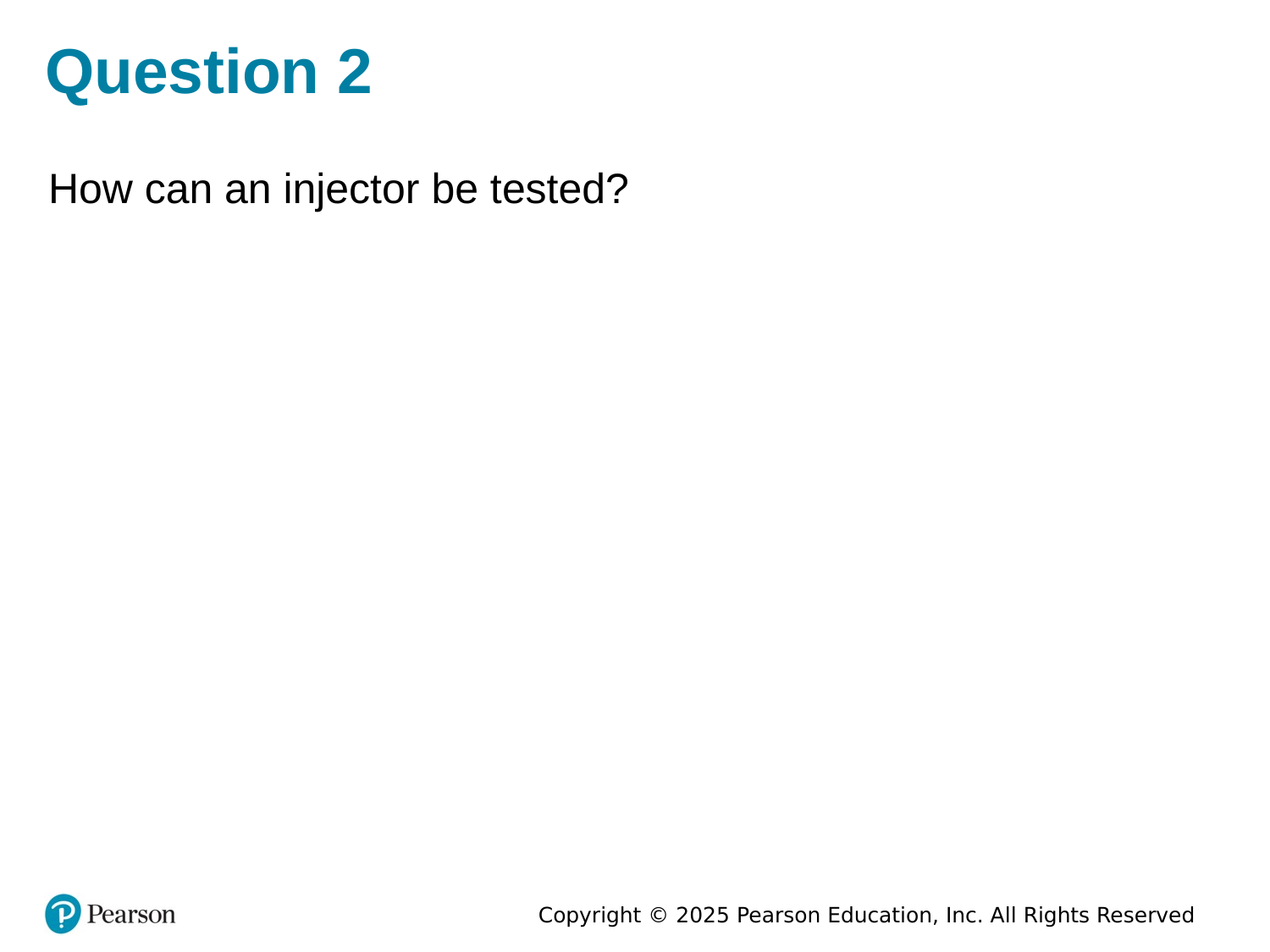

# Question 2
How can an injector be tested?